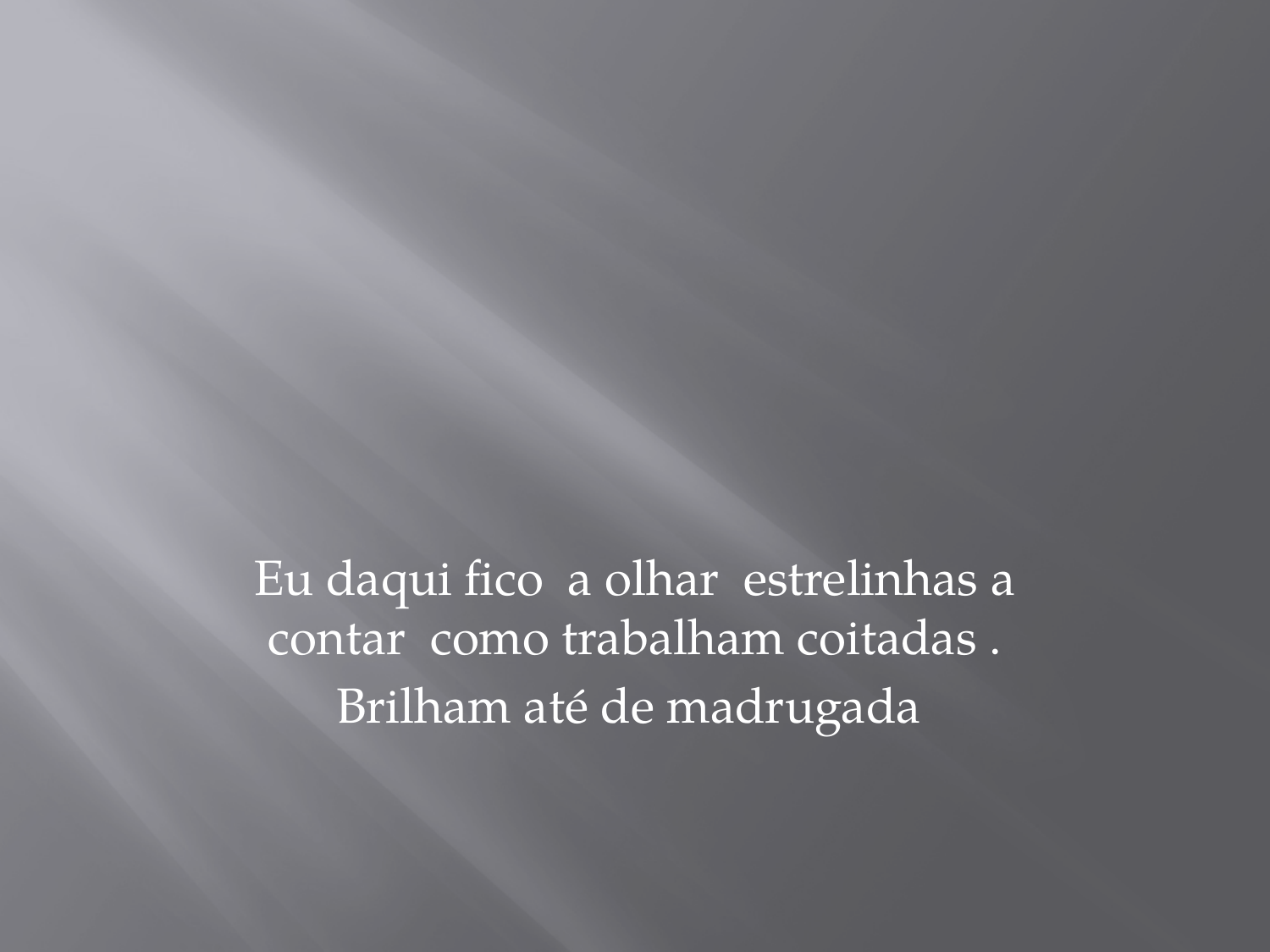

#
Eu daqui fico  a olhar  estrelinhas a contar  como trabalham coitadas .
Brilham até de madrugada